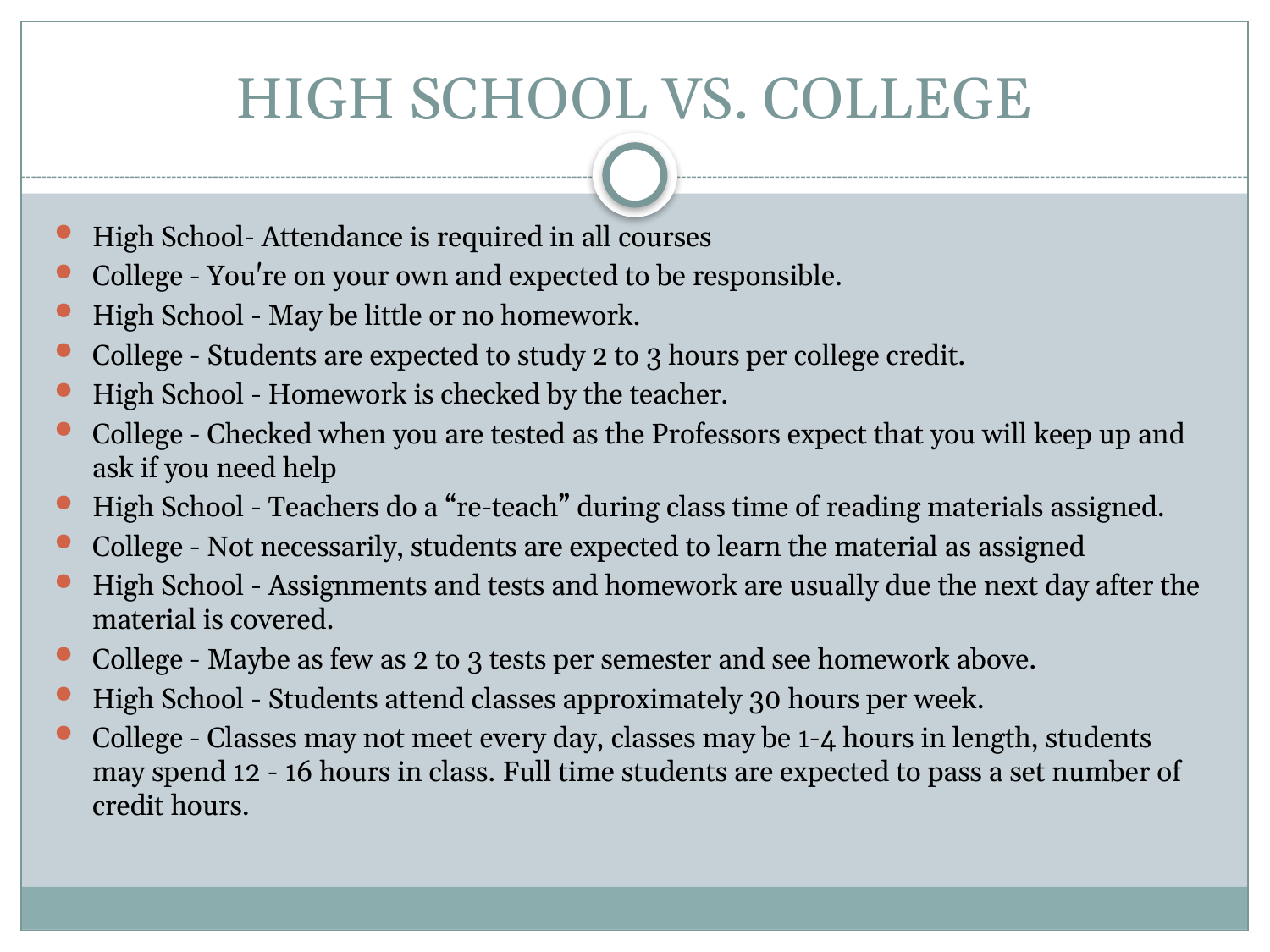

# HIGH SCHOOL VS. COLLEGE
High School- Attendance is required in all courses
College - You're on your own and expected to be responsible.
High School - May be little or no homework.
College - Students are expected to study 2 to 3 hours per college credit.
High School - Homework is checked by the teacher.
College - Checked when you are tested as the Professors expect that you will keep up and ask if you need help
High School - Teachers do a “re-teach” during class time of reading materials assigned.
College - Not necessarily, students are expected to learn the material as assigned
High School - Assignments and tests and homework are usually due the next day after the material is covered.
College - Maybe as few as 2 to 3 tests per semester and see homework above.
High School - Students attend classes approximately 30 hours per week.
College - Classes may not meet every day, classes may be 1-4 hours in length, students may spend 12 - 16 hours in class. Full time students are expected to pass a set number of credit hours.